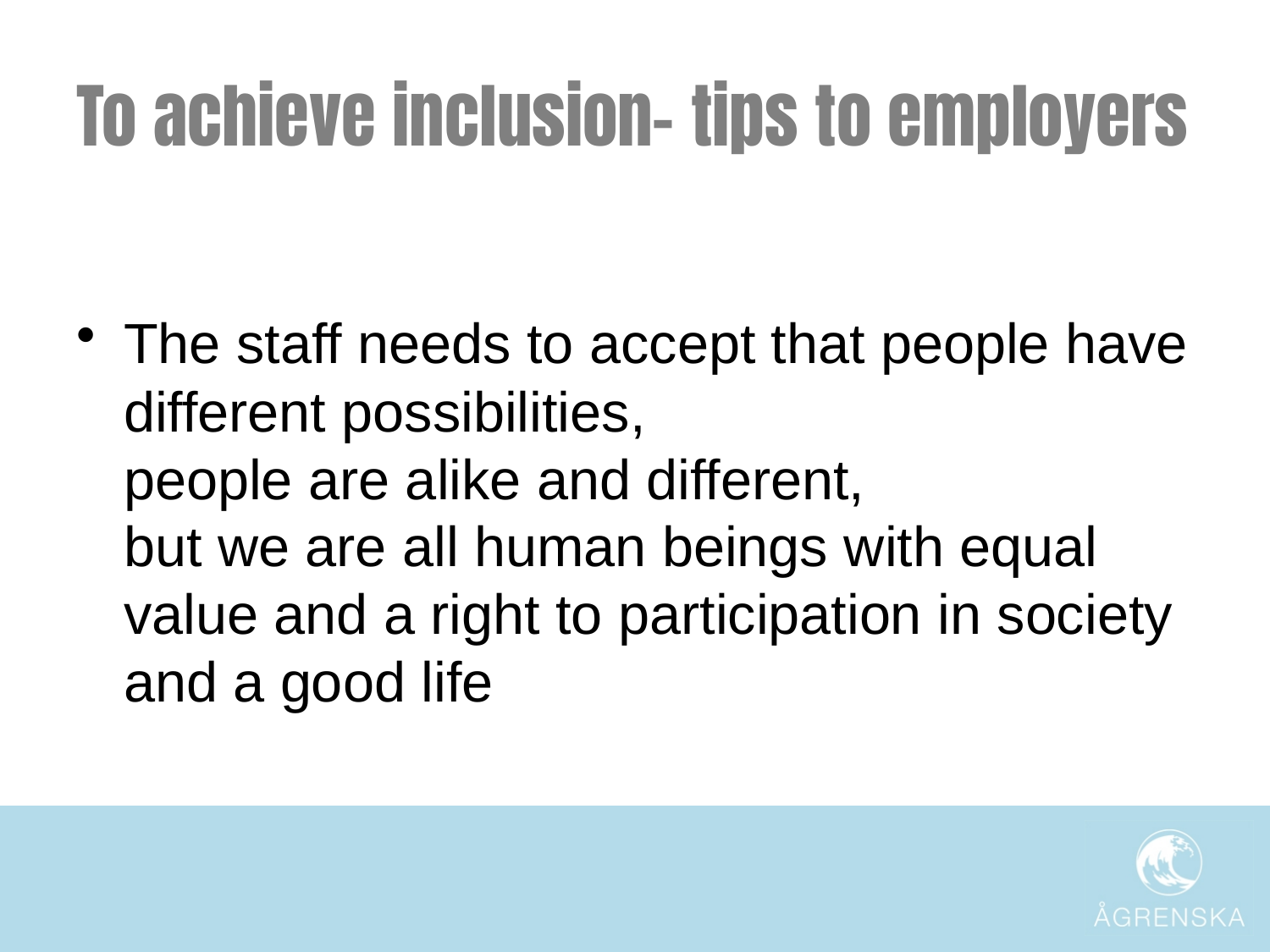

# To achieve inclusion- tips to employers

The staff needs to accept that people have different possibilities,
people are alike and different,
but we are all human beings with equal value and a right to participation in society and a good life